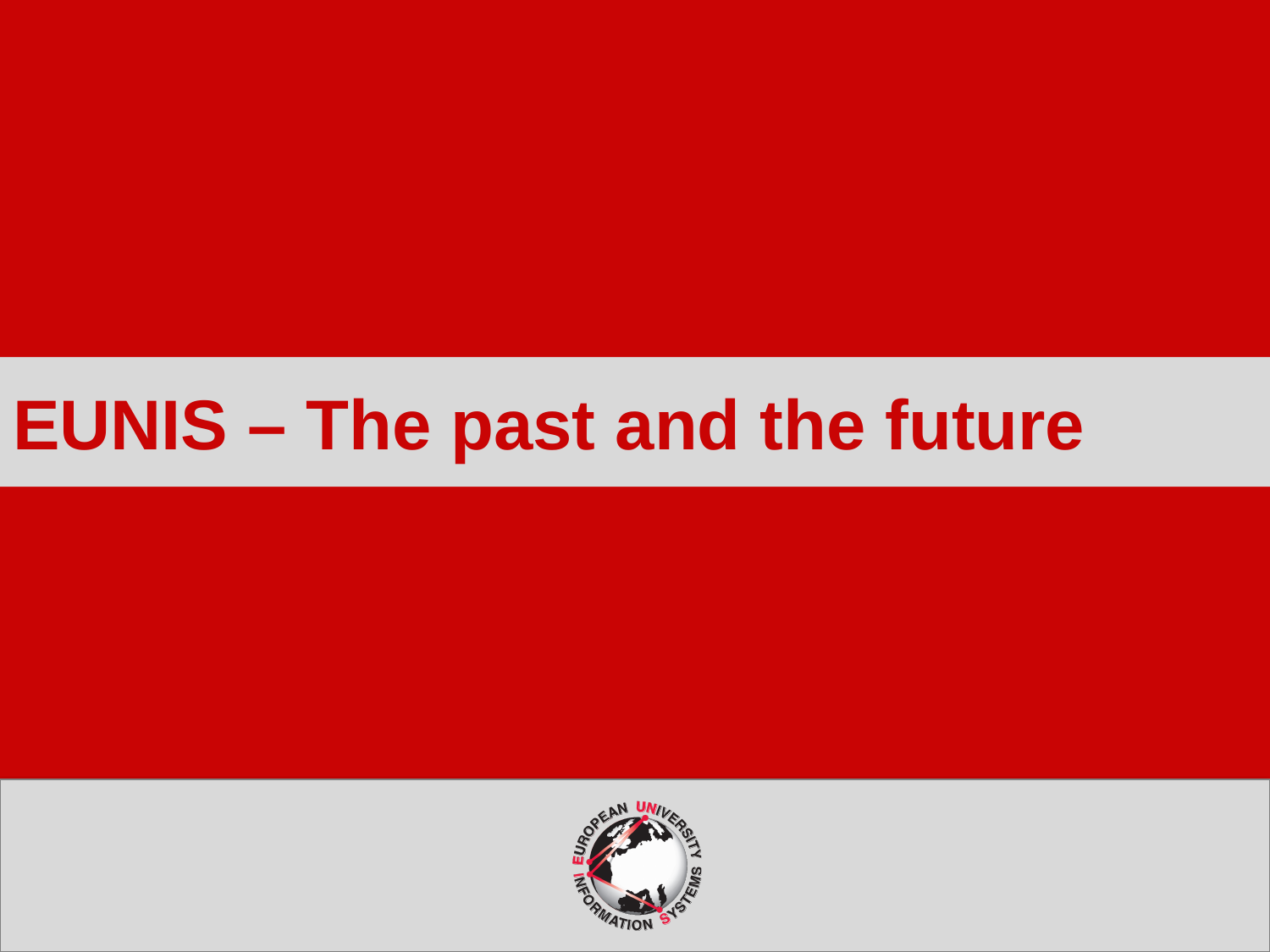

EUNIS – The past and the future